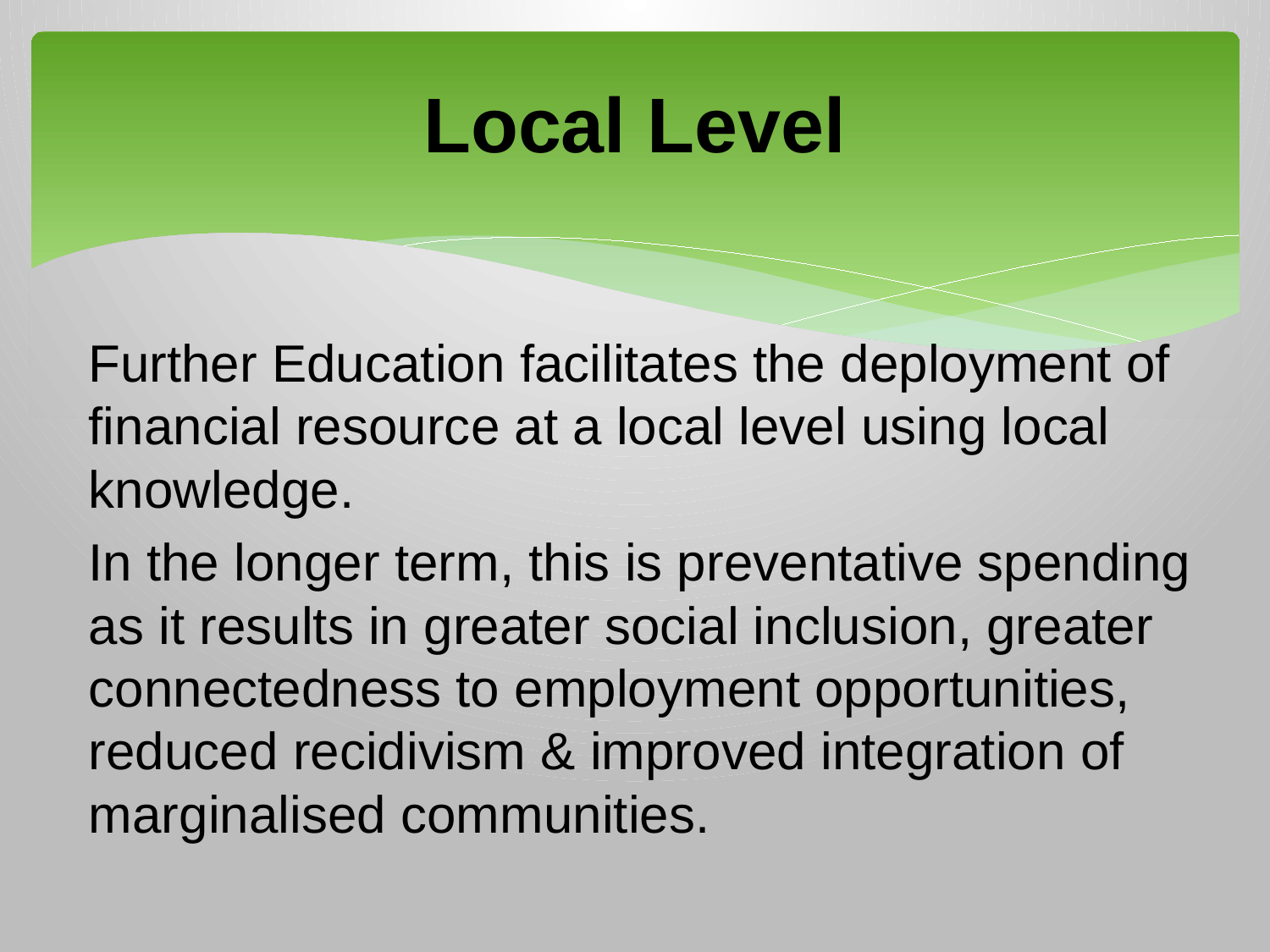

# Local Level

Further Education facilitates the deployment of financial resource at a local level using local knowledge.
In the longer term, this is preventative spending as it results in greater social inclusion, greater connectedness to employment opportunities, reduced recidivism & improved integration of marginalised communities.